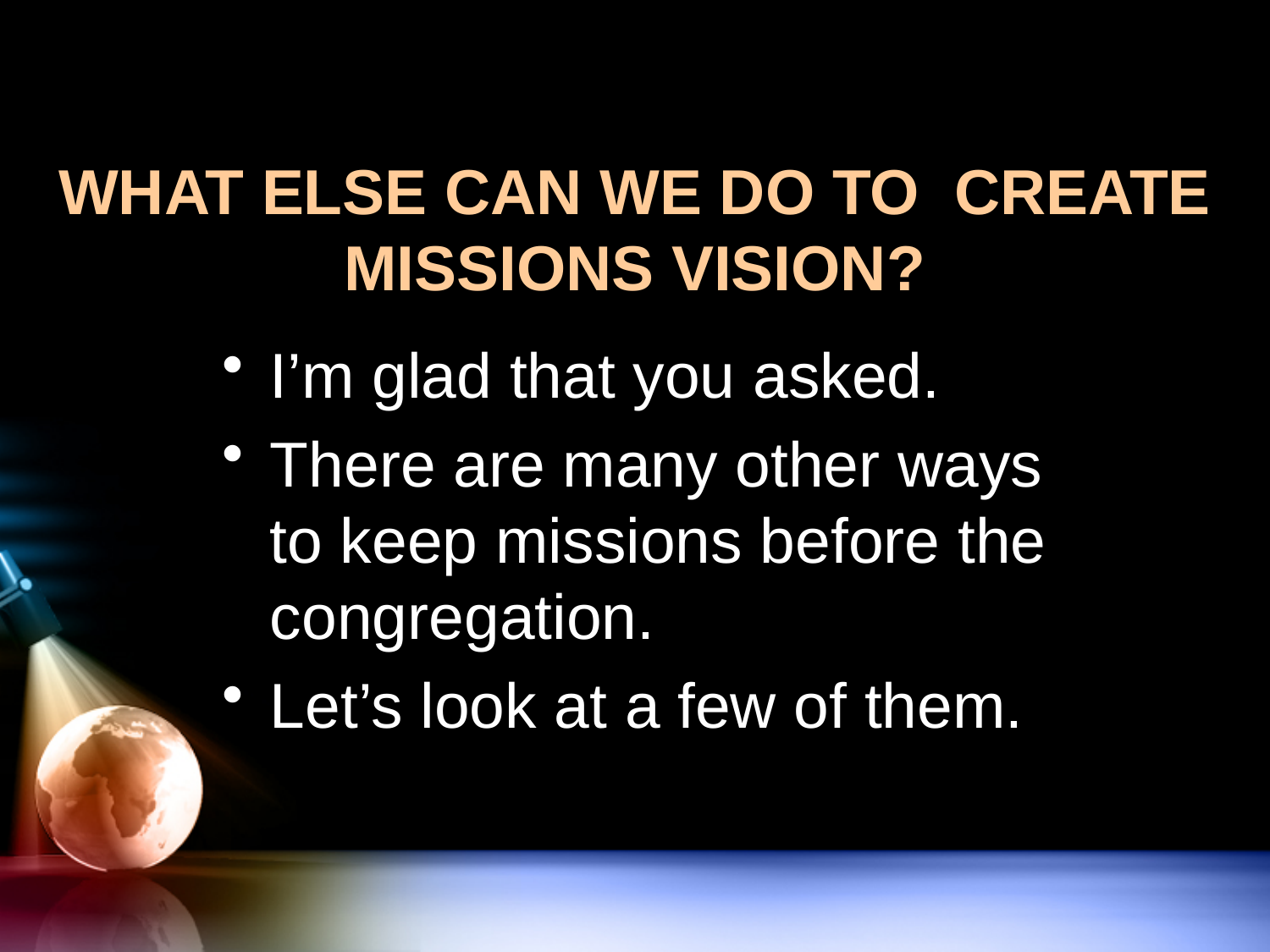

# WHAT ELSE CAN WE DO TO  CREATE MISSIONS VISION?
I’m glad that you asked.
There are many other ways to keep missions before the congregation.
Let’s look at a few of them.